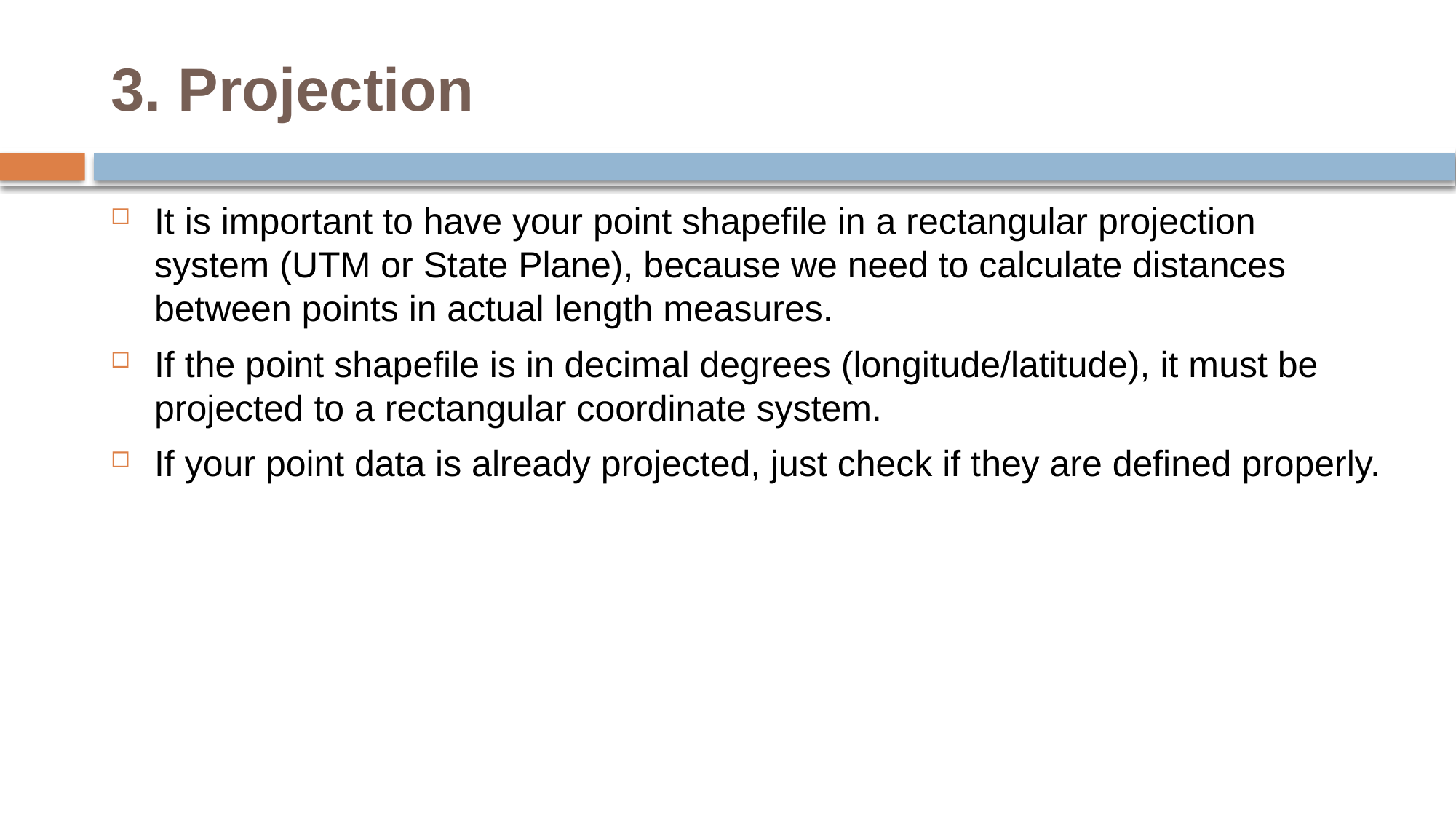

# 3. Projection
It is important to have your point shapefile in a rectangular projection system (UTM or State Plane), because we need to calculate distances between points in actual length measures.
If the point shapefile is in decimal degrees (longitude/latitude), it must be projected to a rectangular coordinate system.
If your point data is already projected, just check if they are defined properly.